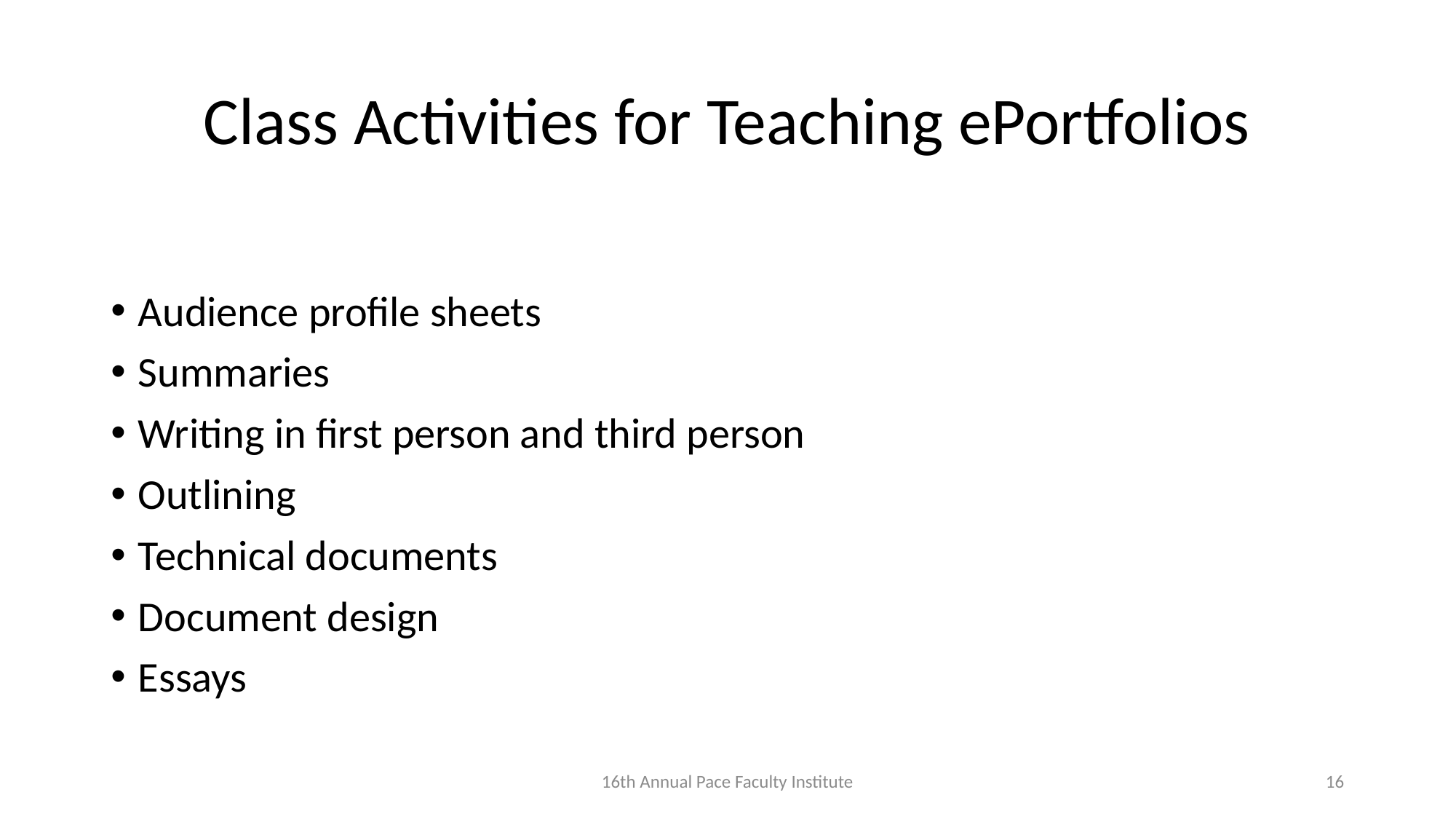

# Class Activities for Teaching ePortfolios

Audience profile sheets
Summaries
Writing in first person and third person
Outlining
Technical documents
Document design
Essays
16th Annual Pace Faculty Institute
16